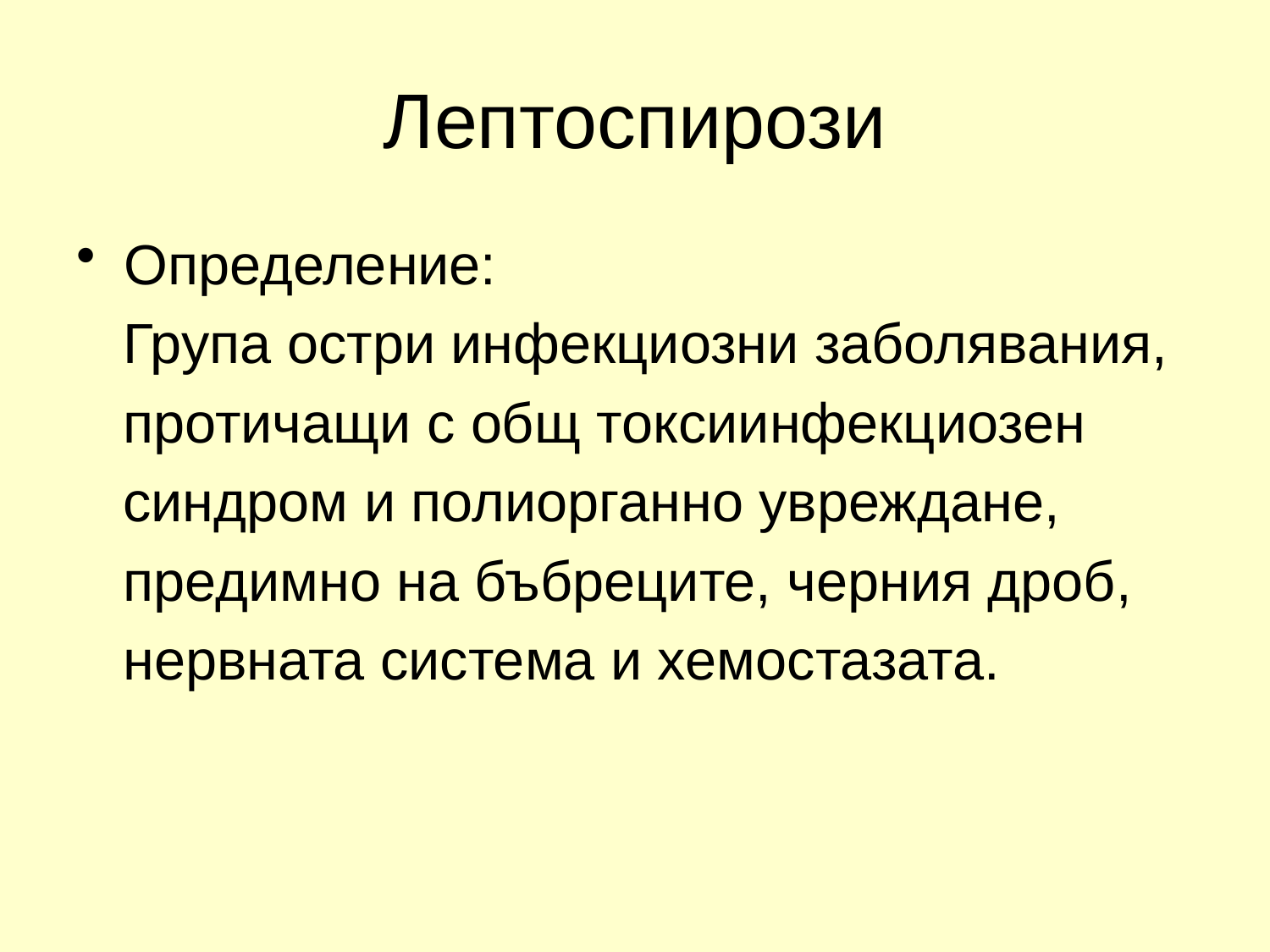

# Лептоспирози
Определение:
   Група остри инфекциозни заболявания,
   протичащи с общ токсиинфекциозен
   синдром и полиорганно увреждане,
   предимно на бъбреците, черния дроб,
   нервната система и хемостазата.